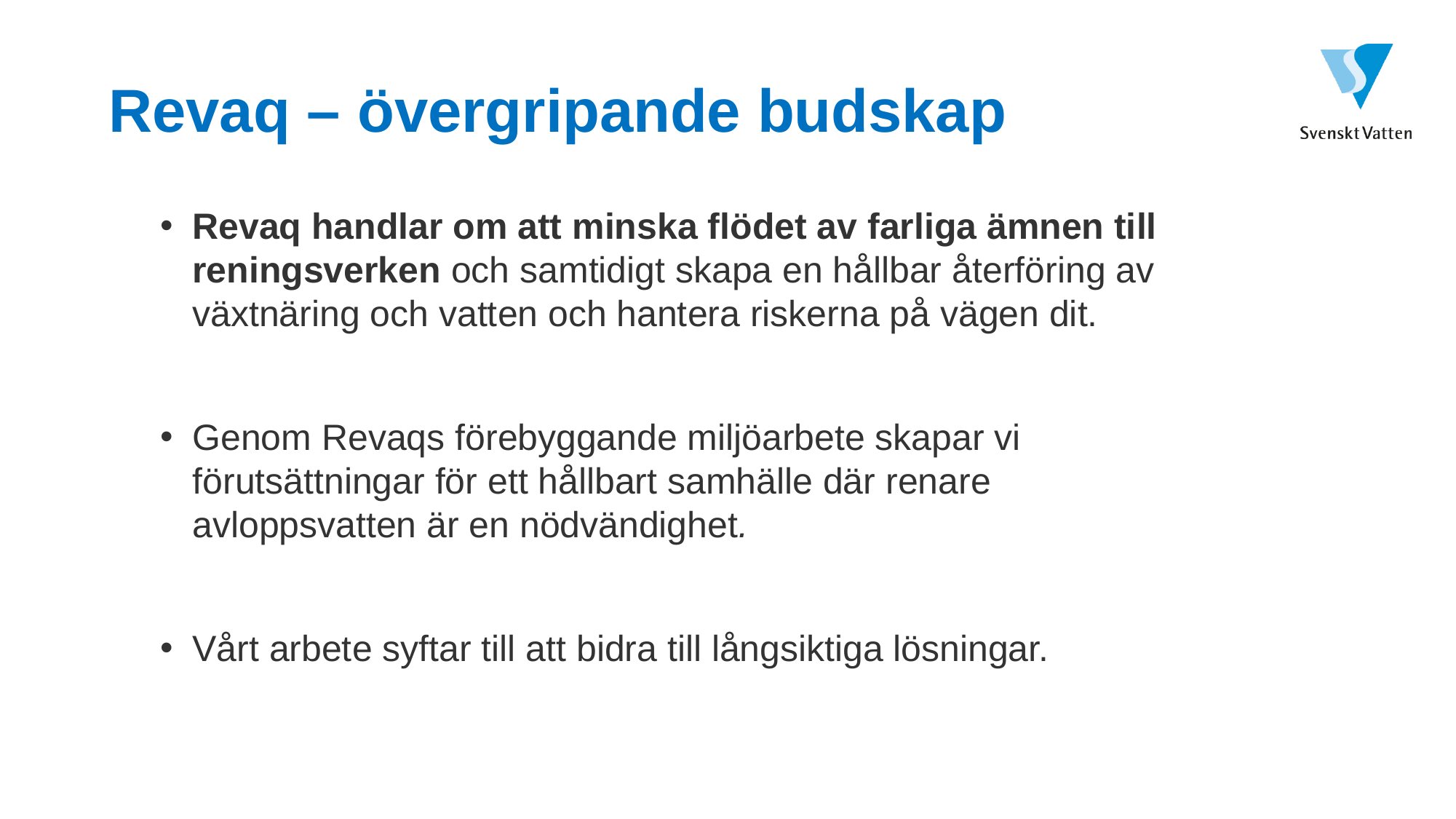

# Revaq – övergripande budskap
Revaq handlar om att minska flödet av farliga ämnen till reningsverken och samtidigt skapa en hållbar återföring av växtnäring och vatten och hantera riskerna på vägen dit.

Genom Revaqs förebyggande miljöarbete skapar vi förutsättningar för ett hållbart samhälle där renare avloppsvatten är en nödvändighet.

Vårt arbete syftar till att bidra till långsiktiga lösningar.